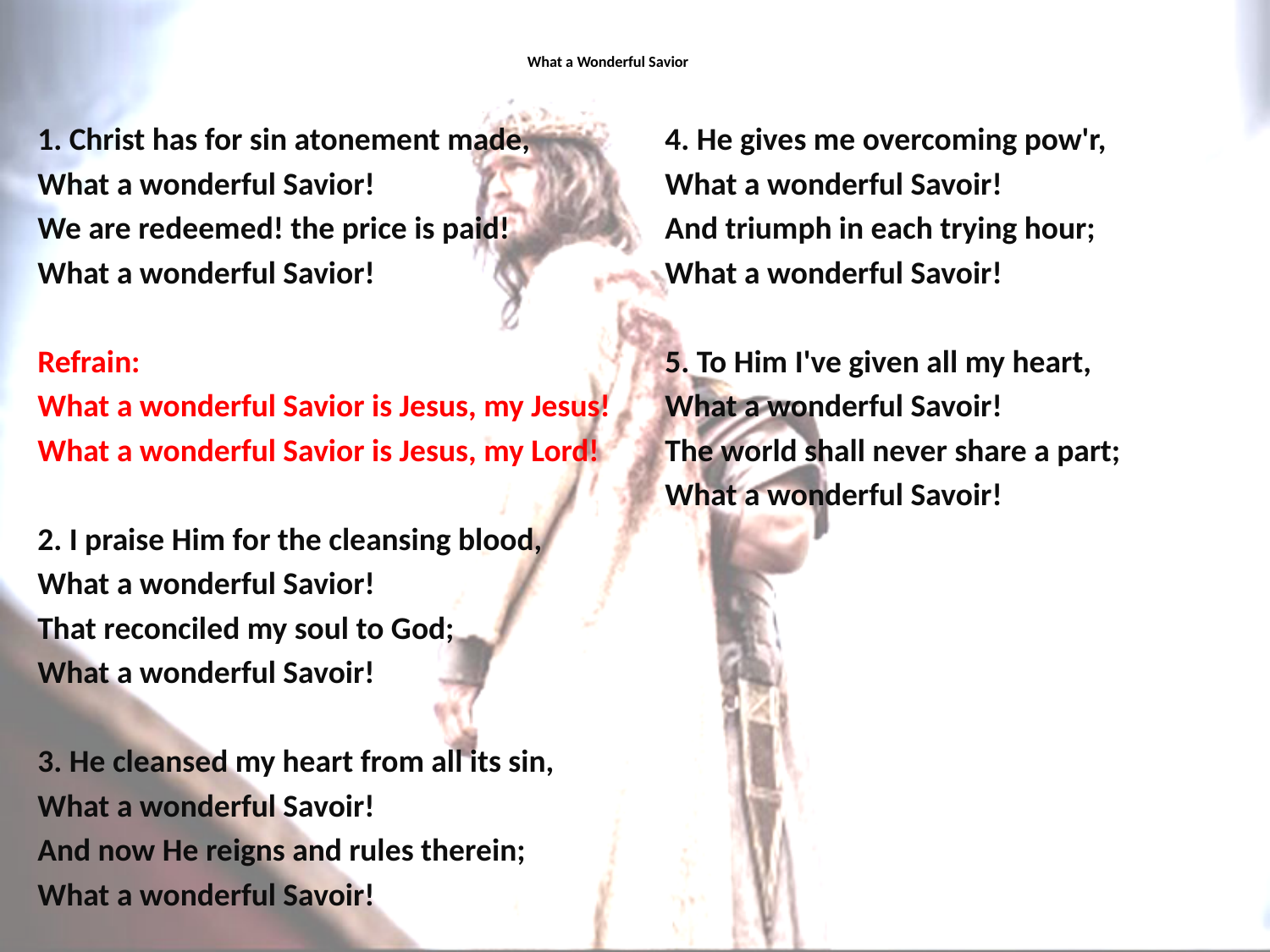

# What a Wonderful Savior
1. Christ has for sin atonement made,
What a wonderful Savior!
We are redeemed! the price is paid!
What a wonderful Savior!

Refrain:
What a wonderful Savior is Jesus, my Jesus!
What a wonderful Savior is Jesus, my Lord!

2. I praise Him for the cleansing blood,
What a wonderful Savior!
That reconciled my soul to God;
What a wonderful Savoir!

3. He cleansed my heart from all its sin,
What a wonderful Savoir!
And now He reigns and rules therein;
What a wonderful Savoir!
4. He gives me overcoming pow'r,
What a wonderful Savoir!
And triumph in each trying hour;
What a wonderful Savoir!

5. To Him I've given all my heart,
What a wonderful Savoir!
The world shall never share a part;
What a wonderful Savoir!